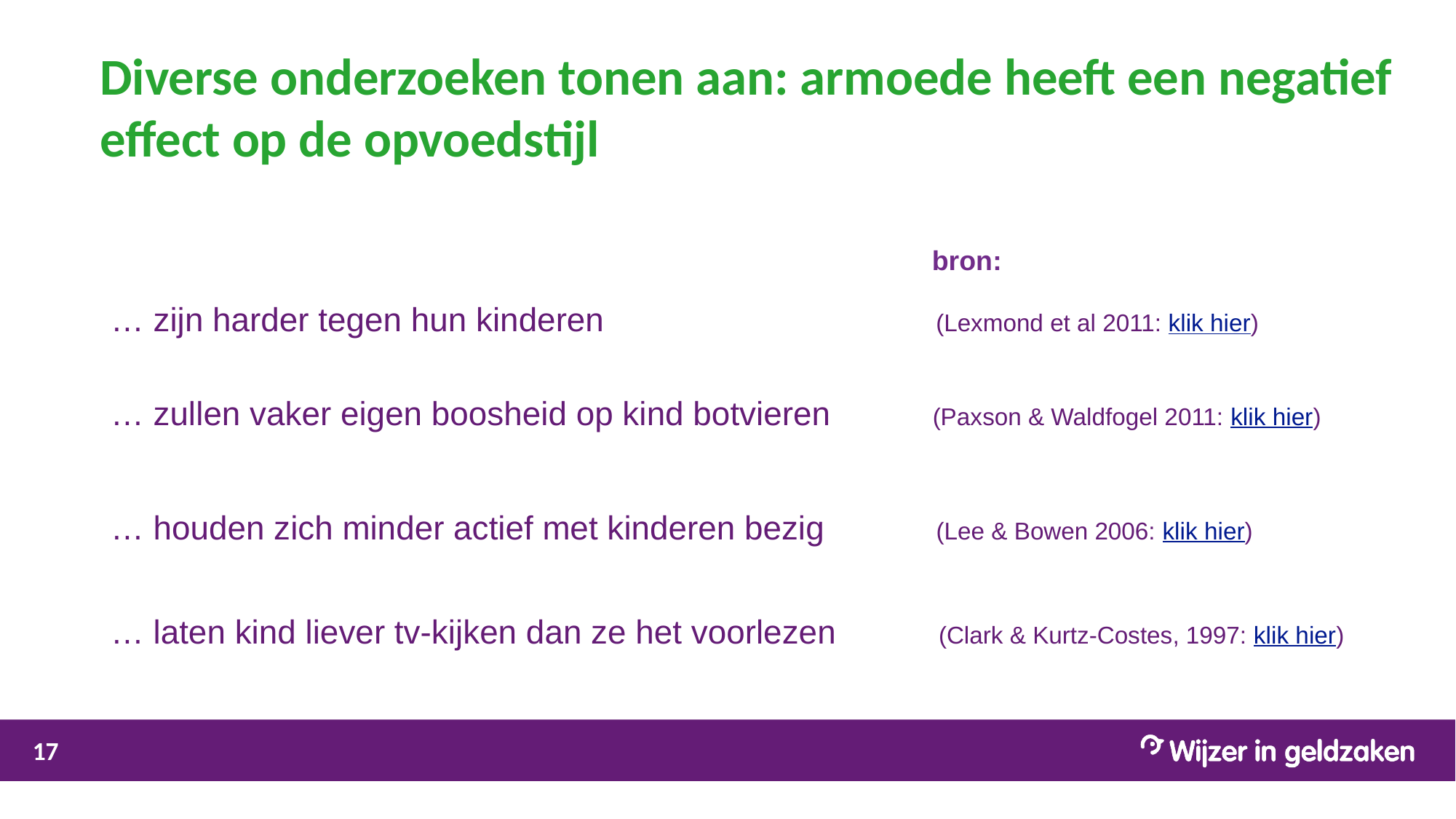

# Diverse onderzoeken tonen aan: armoede heeft een negatief effect op de opvoedstijl

… zijn harder tegen hun kinderen            	 	      (Lexmond et al 2011: klik hier)
… zullen vaker eigen boosheid op kind botvieren          (Paxson & Waldfogel 2011: klik hier)

… houden zich minder actief met kinderen bezig            (Lee & Bowen 2006: klik hier)

… laten kind liever tv-kijken dan ze het voorlezen           (Clark & Kurtz-Costes, 1997: klik hier)
bron: